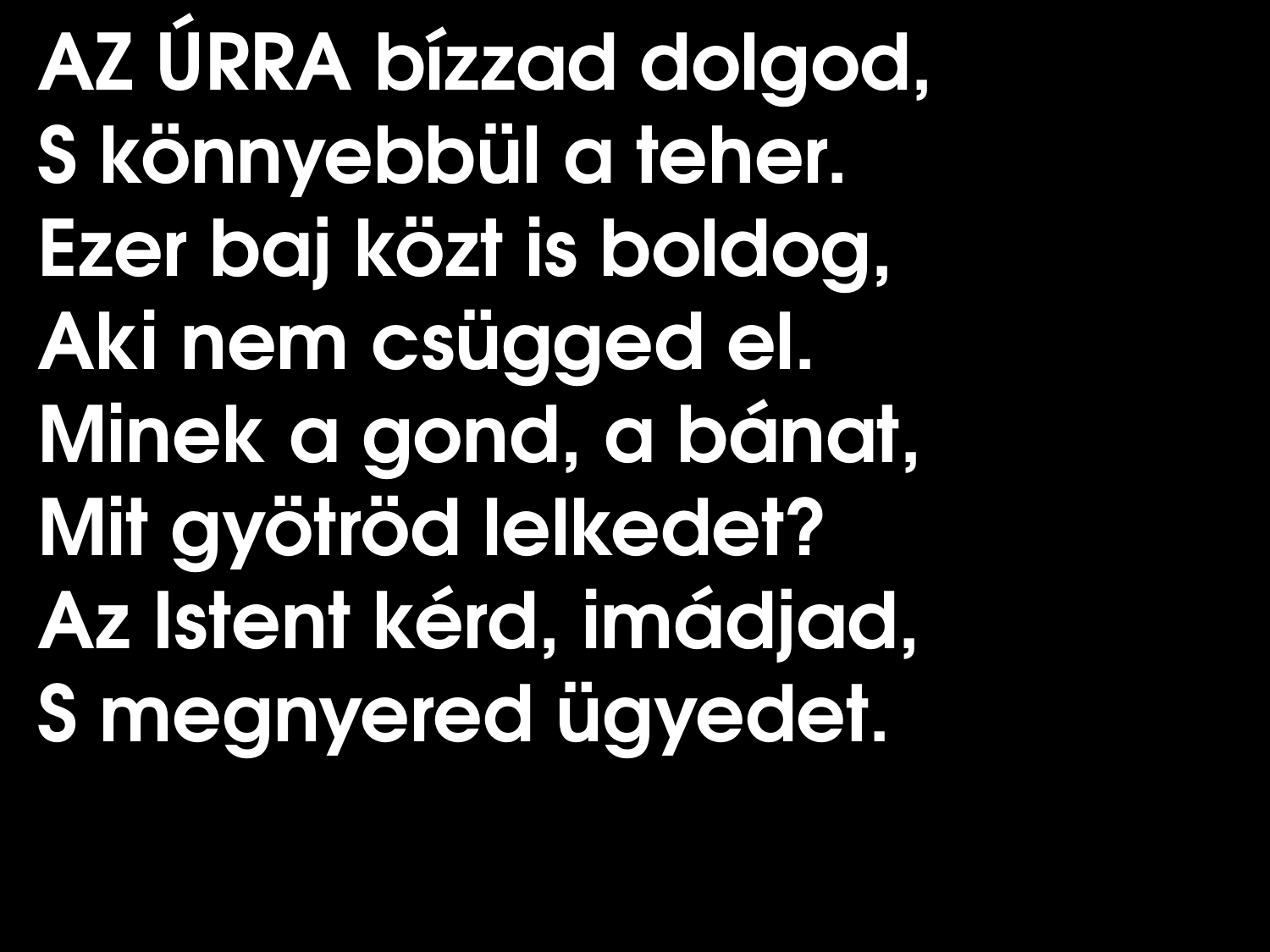

# AZ ÚRRA bízzad dolgod, S könnyebbül a teher. Ezer baj közt is boldog, Aki nem csügged el. Minek a gond, a bánat, Mit gyötröd lelkedet? Az Istent kérd, imádjad, S megnyered ügyedet.